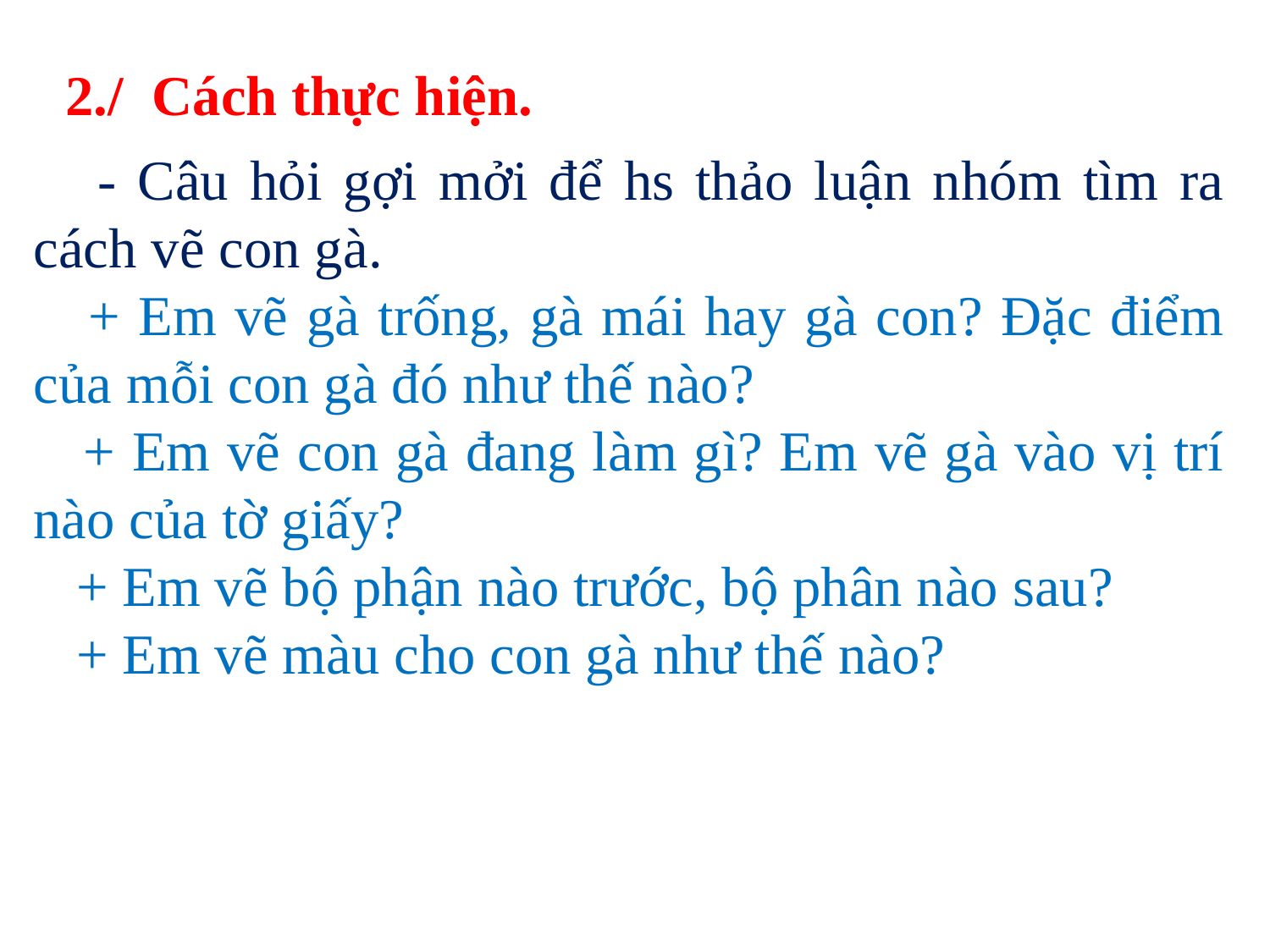

2./  Cách thực hiện.
   - Câu hỏi gợi mởi để hs thảo luận nhóm tìm ra cách vẽ con gà.
   + Em vẽ gà trống, gà mái hay gà con? Đặc điểm của mỗi con gà đó như thế nào?
   + Em vẽ con gà đang làm gì? Em vẽ gà vào vị trí nào của tờ giấy?
   + Em vẽ bộ phận nào trước, bộ phân nào sau?
   + Em vẽ màu cho con gà như thế nào?